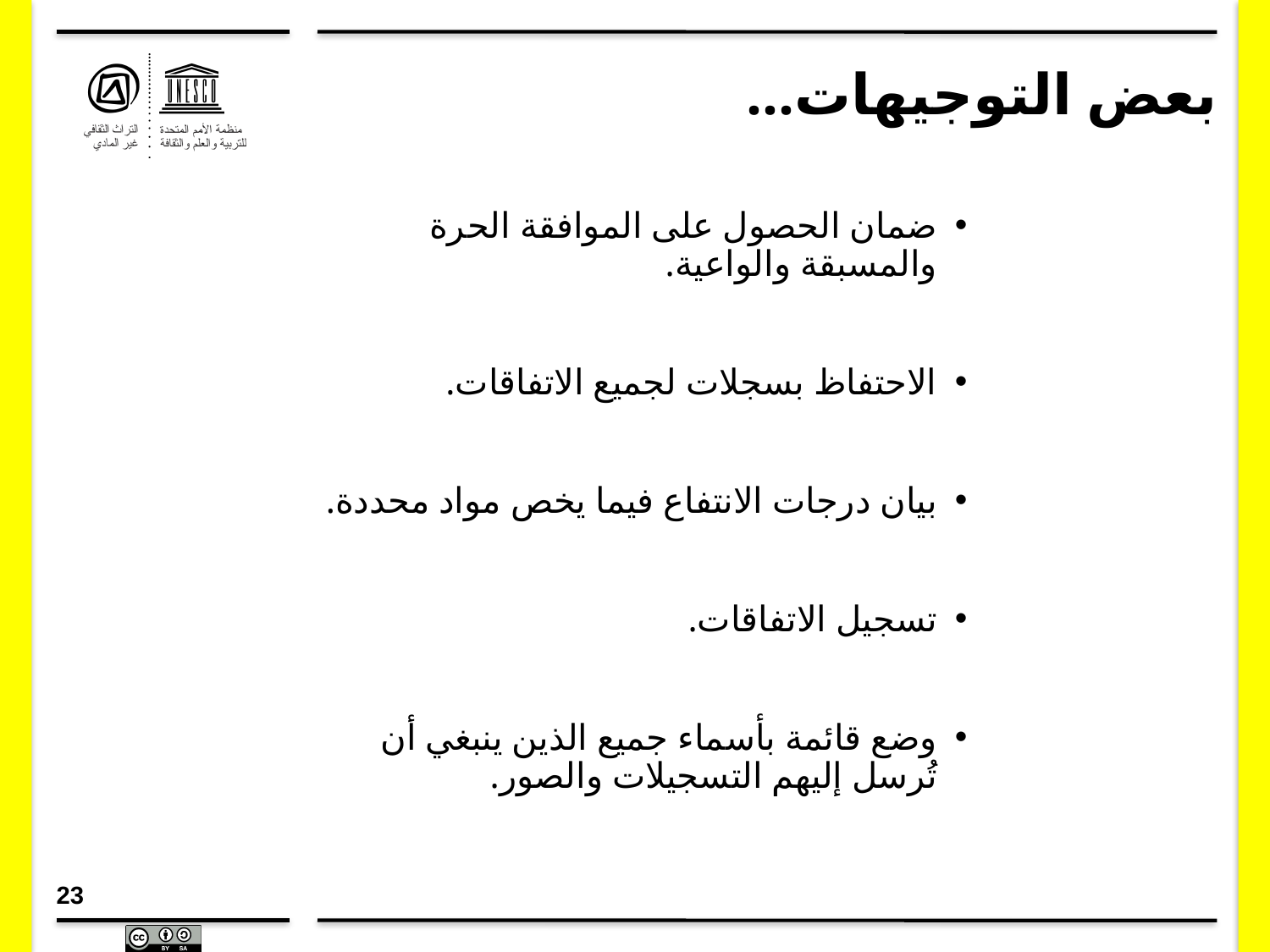

# بعض التوجيهات...
ضمان الحصول على الموافقة الحرة والمسبقة والواعية.

الاحتفاظ بسجلات لجميع الاتفاقات.

بيان درجات الانتفاع فيما يخص مواد محددة.

تسجيل الاتفاقات.

وضع قائمة بأسماء جميع الذين ينبغي أن تُرسل إليهم التسجيلات والصور.